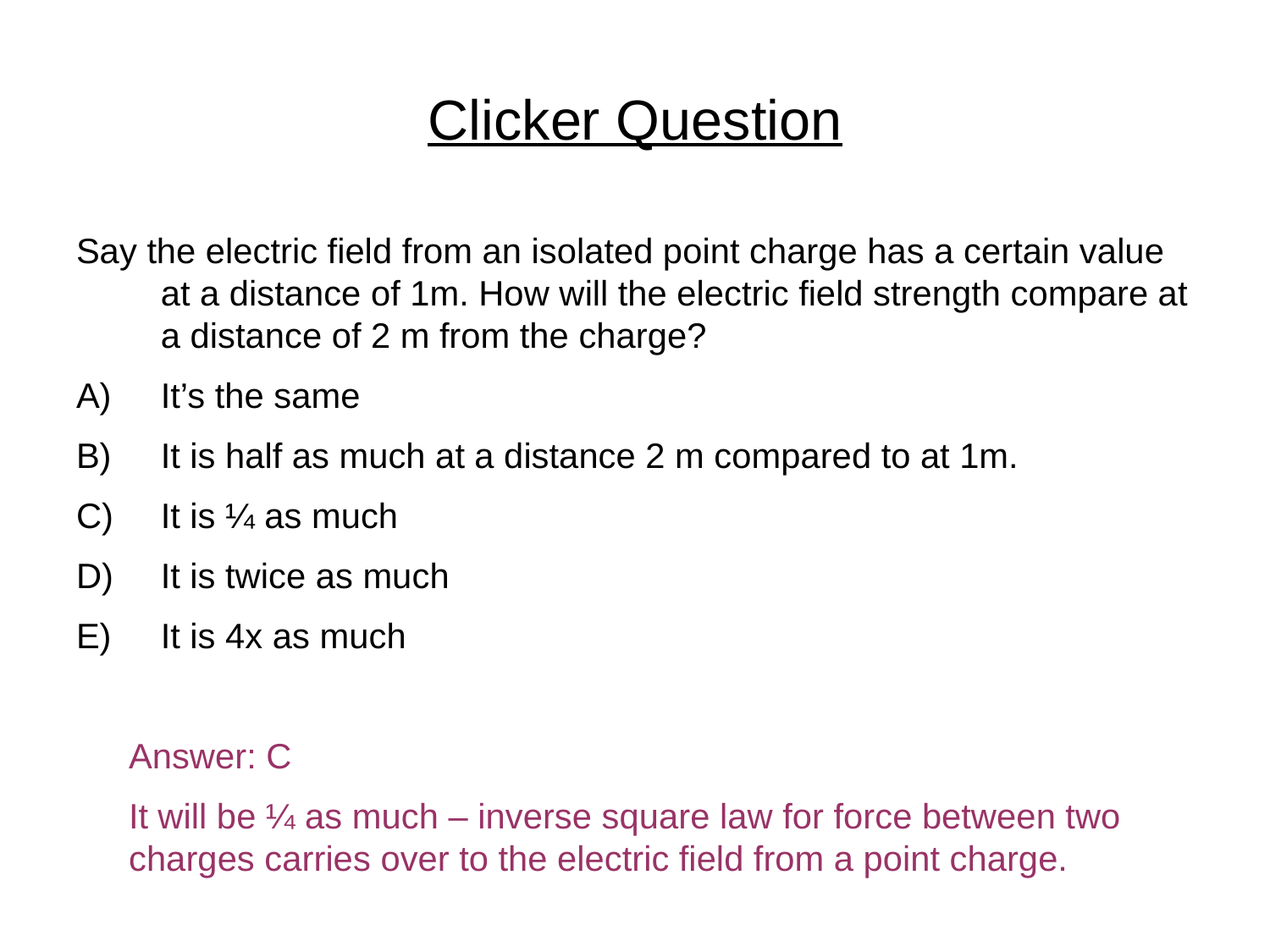

# Clicker Question
Say the electric field from an isolated point charge has a certain value at a distance of 1m. How will the electric field strength compare at a distance of 2 m from the charge?
It’s the same
It is half as much at a distance 2 m compared to at 1m.
It is ¼ as much
It is twice as much
It is 4x as much

Answer: C
It will be ¼ as much – inverse square law for force between two charges carries over to the electric field from a point charge.